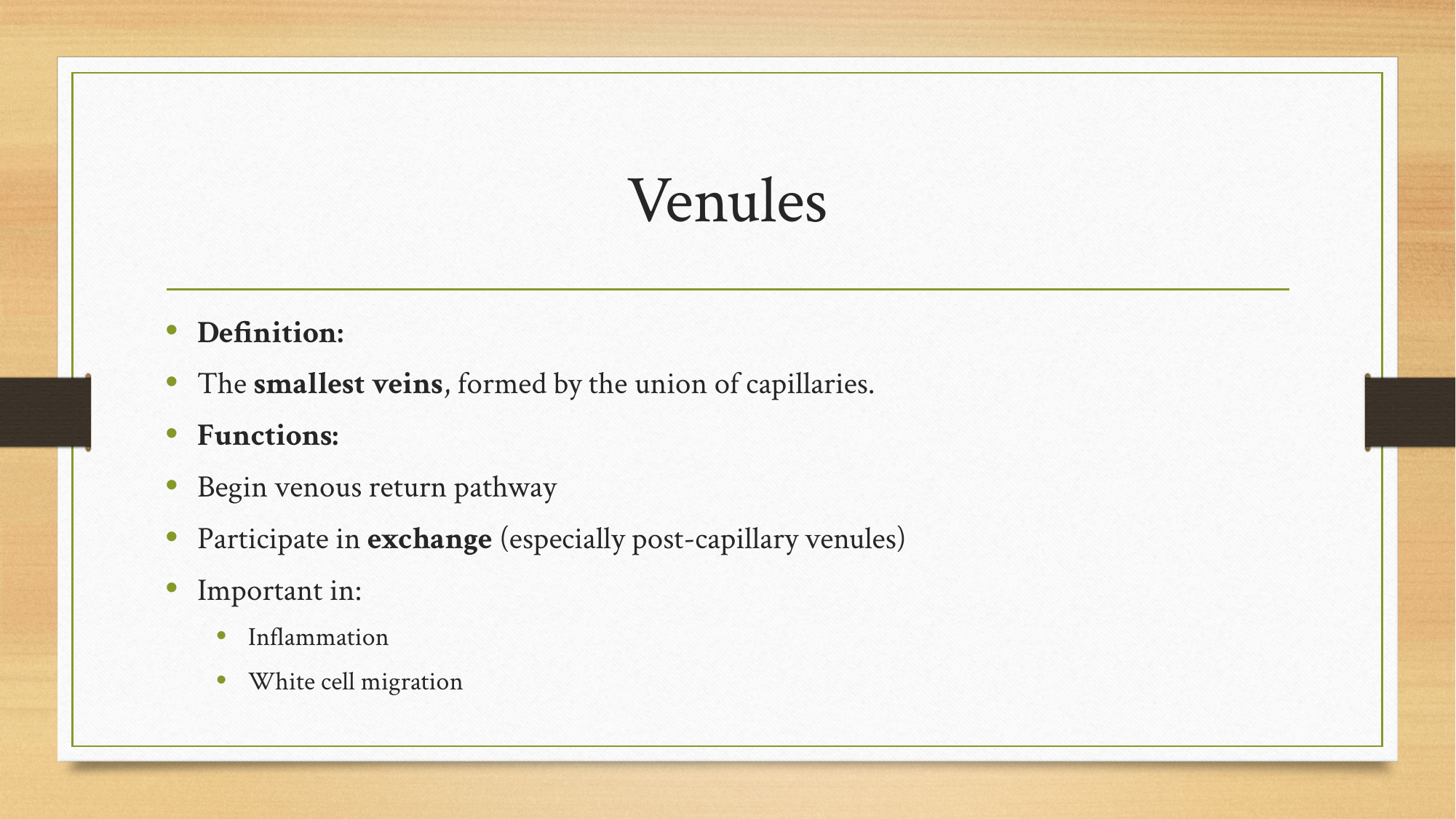

# Venules
Definition:
The smallest veins, formed by the union of capillaries.
Functions:
Begin venous return pathway
Participate in exchange (especially post-capillary venules)
Important in:
Inflammation
White cell migration